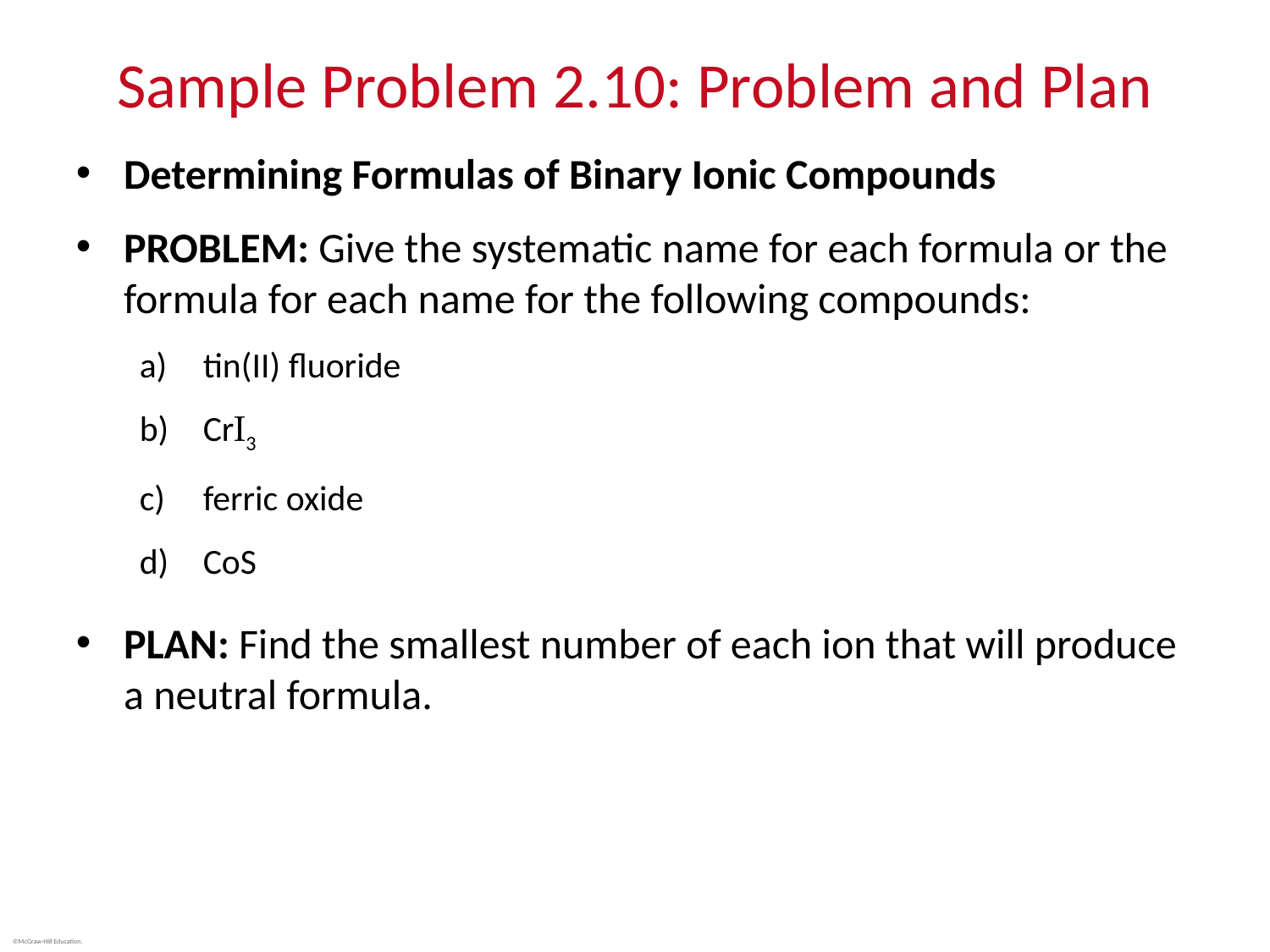

# Sample Problem 2.10: Problem and Plan
Determining Formulas of Binary Ionic Compounds
PROBLEM: Give the systematic name for each formula or the formula for each name for the following compounds:
tin(II) fluoride
CrI3
ferric oxide
CoS
PLAN: Find the smallest number of each ion that will produce a neutral formula.